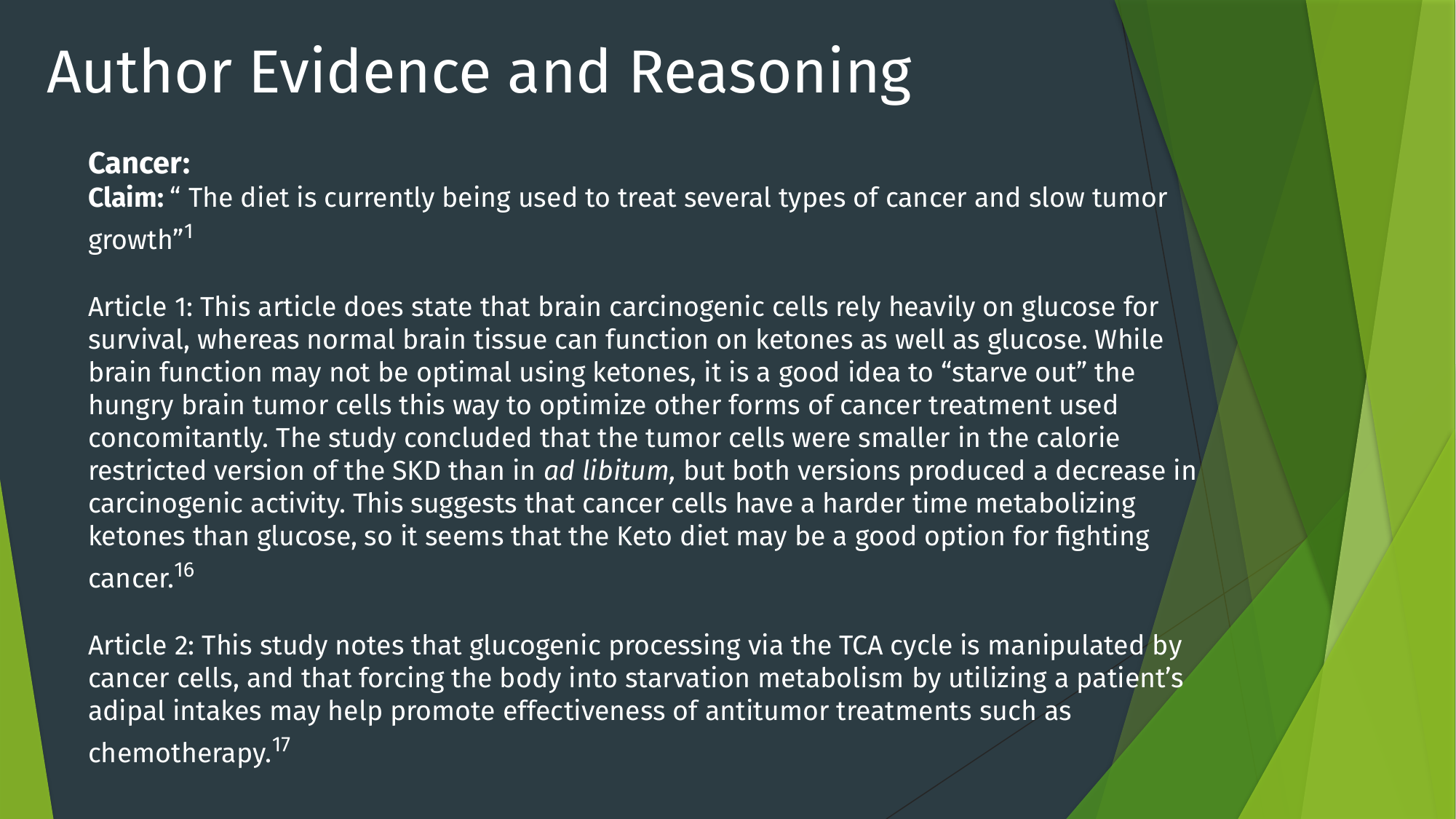

Author Evidence and Reasoning
Cancer:
Claim: “ The diet is currently being used to treat several types of cancer and slow tumor growth”1

Article 1: This article does state that brain carcinogenic cells rely heavily on glucose for survival, whereas normal brain tissue can function on ketones as well as glucose. While brain function may not be optimal using ketones, it is a good idea to “starve out” the hungry brain tumor cells this way to optimize other forms of cancer treatment used concomitantly. The study concluded that the tumor cells were smaller in the calorie restricted version of the SKD than in ad libitum, but both versions produced a decrease in carcinogenic activity. This suggests that cancer cells have a harder time metabolizing ketones than glucose, so it seems that the Keto diet may be a good option for fighting cancer.16

Article 2: This study notes that glucogenic processing via the TCA cycle is manipulated by cancer cells, and that forcing the body into starvation metabolism by utilizing a patient’s adipal intakes may help promote effectiveness of antitumor treatments such as chemotherapy.17